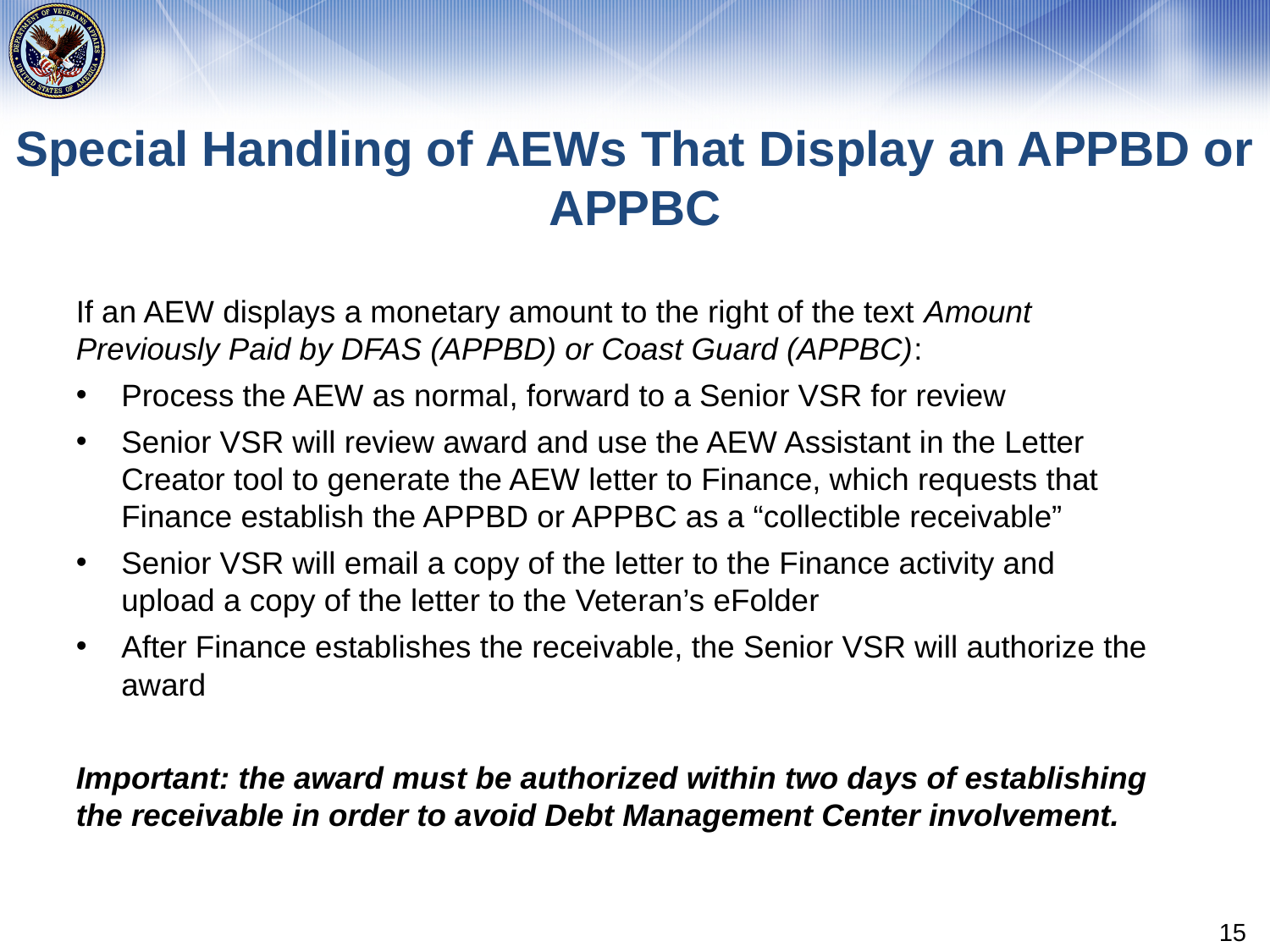

# Special Handling of AEWs That Display an APPBD or APPBC
If an AEW displays a monetary amount to the right of the text Amount Previously Paid by DFAS (APPBD) or Coast Guard (APPBC):
Process the AEW as normal, forward to a Senior VSR for review
Senior VSR will review award and use the AEW Assistant in the Letter Creator tool to generate the AEW letter to Finance, which requests that Finance establish the APPBD or APPBC as a “collectible receivable”
Senior VSR will email a copy of the letter to the Finance activity and upload a copy of the letter to the Veteran’s eFolder
After Finance establishes the receivable, the Senior VSR will authorize the award

Important: the award must be authorized within two days of establishing the receivable in order to avoid Debt Management Center involvement.

15